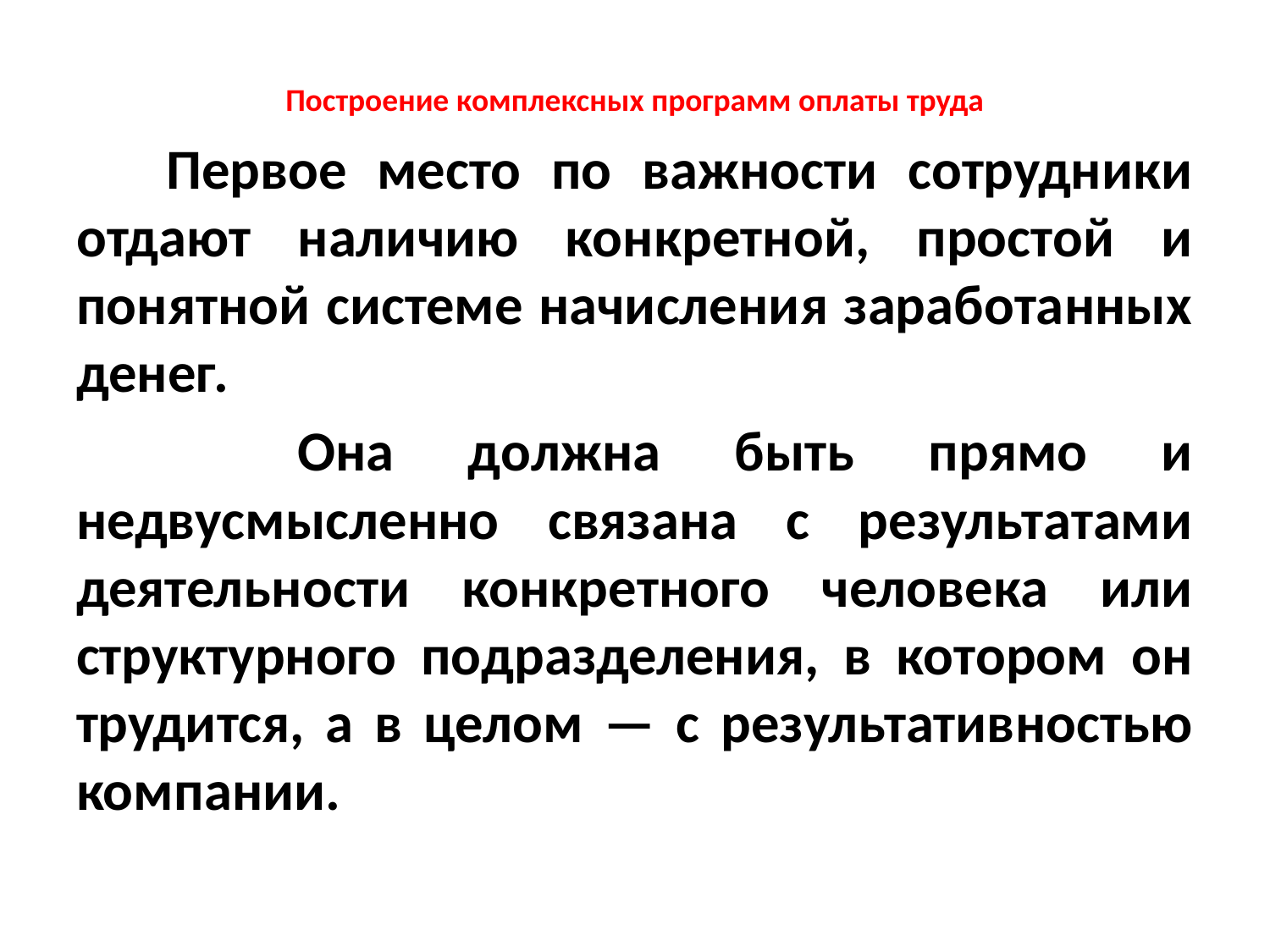

# Построение комплексных программ оплаты труда
   Первое место по важности сотрудники отдают наличию конкретной, простой и понятной системе начисления заработанных денег.
   Она должна быть прямо и недвусмысленно связана с результатами деятельности конкретного человека или структурного подразделения, в котором он трудится, а в целом — с результативностью компании.